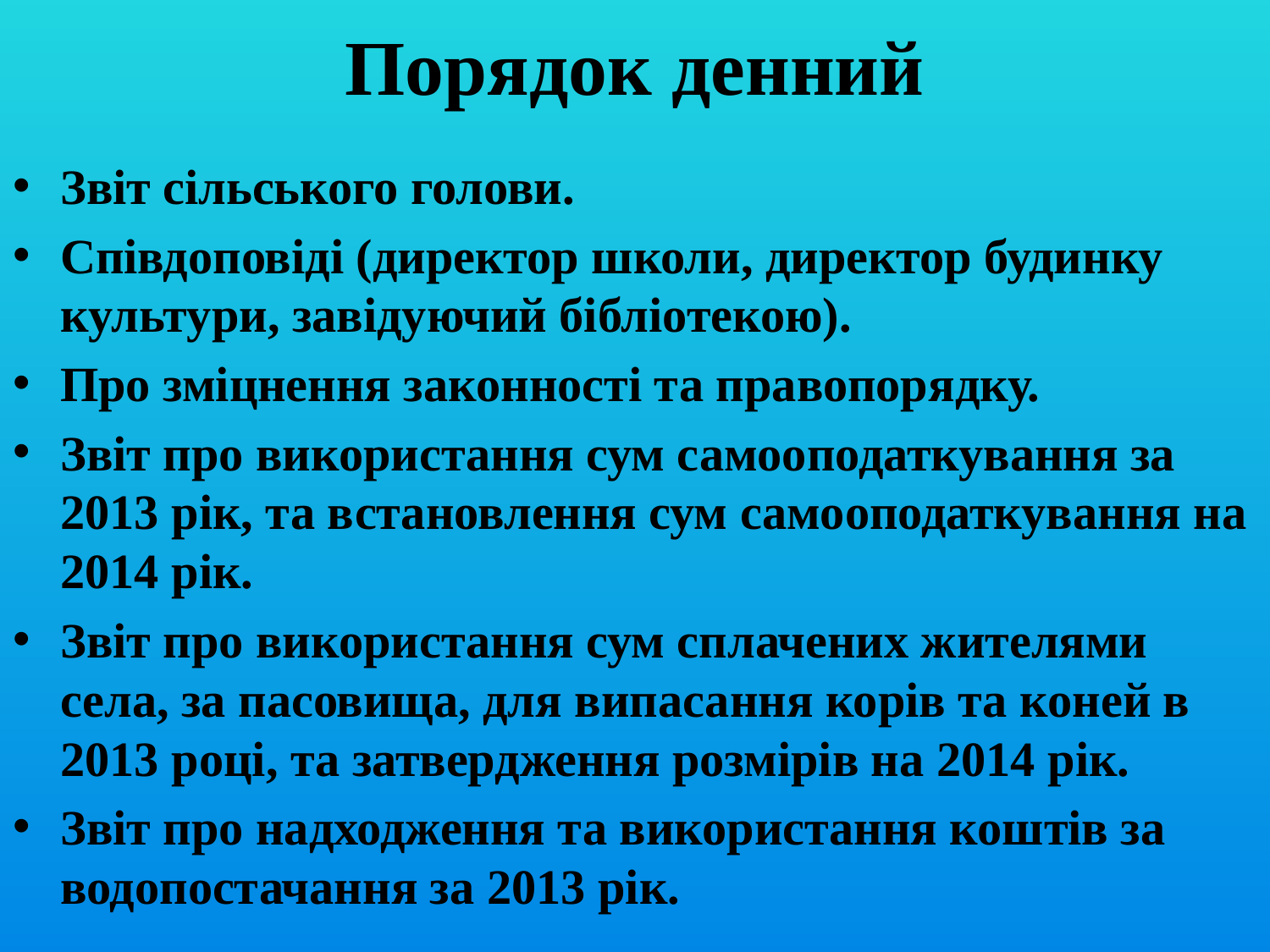

# Порядок денний
Звіт сільського голови.
Співдоповіді (директор школи, директор будинку культури, завідуючий бібліотекою).
Про зміцнення законності та правопорядку.
Звіт про використання сум самооподаткування за 2013 рік, та встановлення сум самооподаткування на 2014 рік.
Звіт про використання сум сплачених жителями села, за пасовища, для випасання корів та коней в 2013 році, та затвердження розмірів на 2014 рік.
Звіт про надходження та використання коштів за водопостачання за 2013 рік.